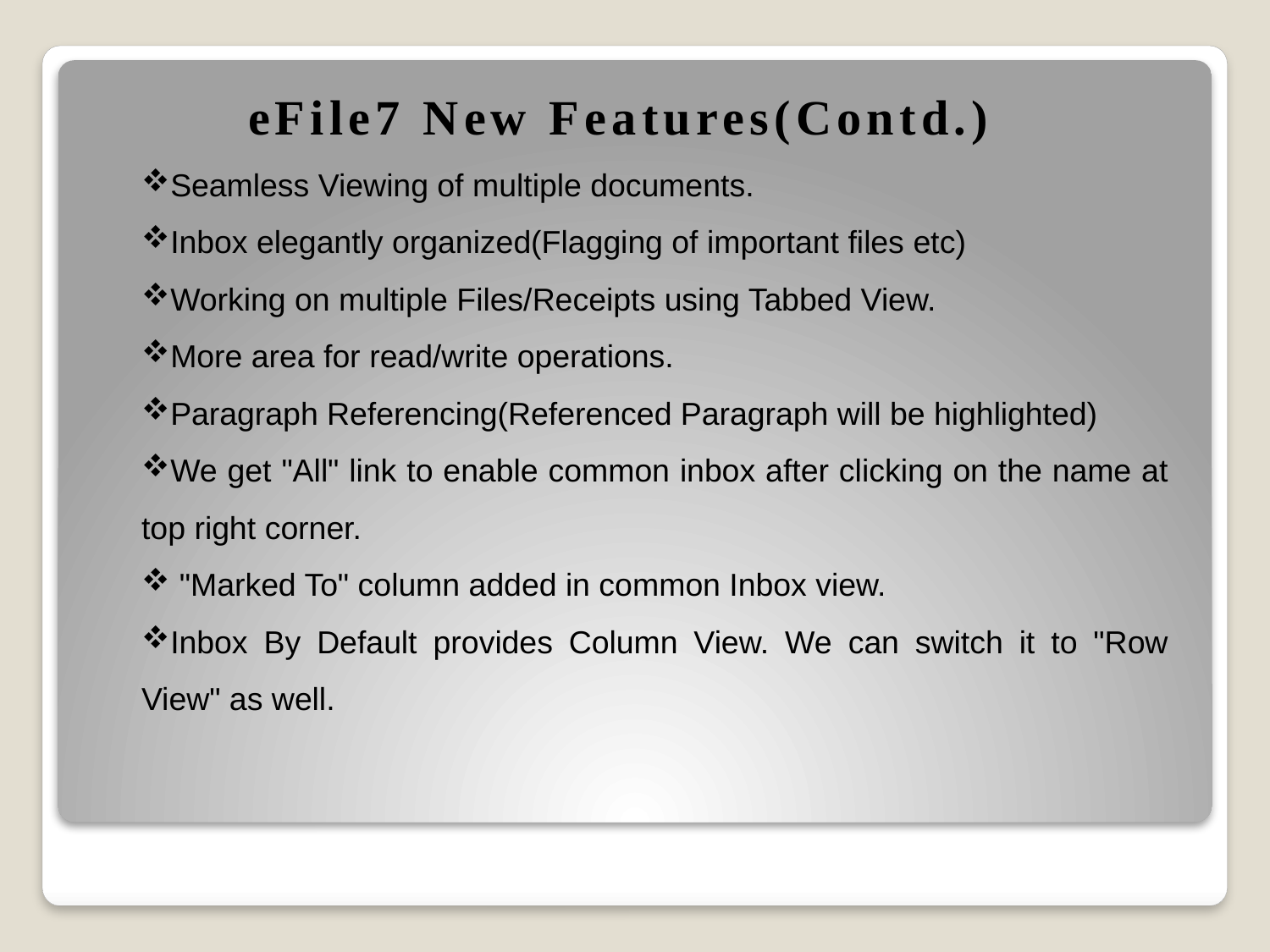

eFile7 New Features(Contd.)
Seamless Viewing of multiple documents.
Inbox elegantly organized(Flagging of important files etc)
Working on multiple Files/Receipts using Tabbed View.
More area for read/write operations.
Paragraph Referencing(Referenced Paragraph will be highlighted)
We get "All" link to enable common inbox after clicking on the name at top right corner.
 "Marked To" column added in common Inbox view.
Inbox By Default provides Column View. We can switch it to "Row View" as well.